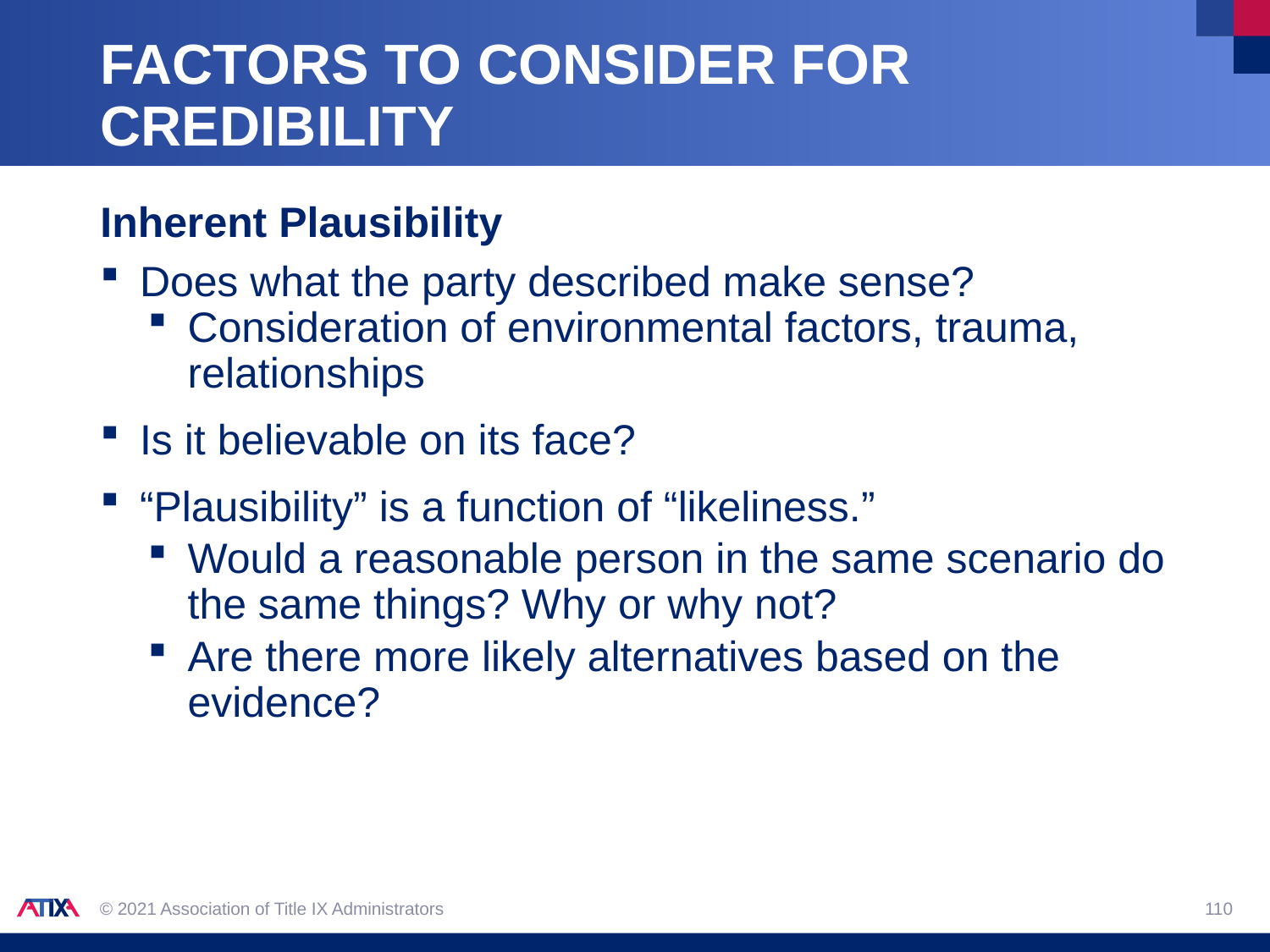

# Factors to Consider for Credibility
Inherent Plausibility
Does what the party described make sense?
Consideration of environmental factors, trauma, relationships
Is it believable on its face?
“Plausibility” is a function of “likeliness.”
Would a reasonable person in the same scenario do the same things? Why or why not?
Are there more likely alternatives based on the evidence?
110